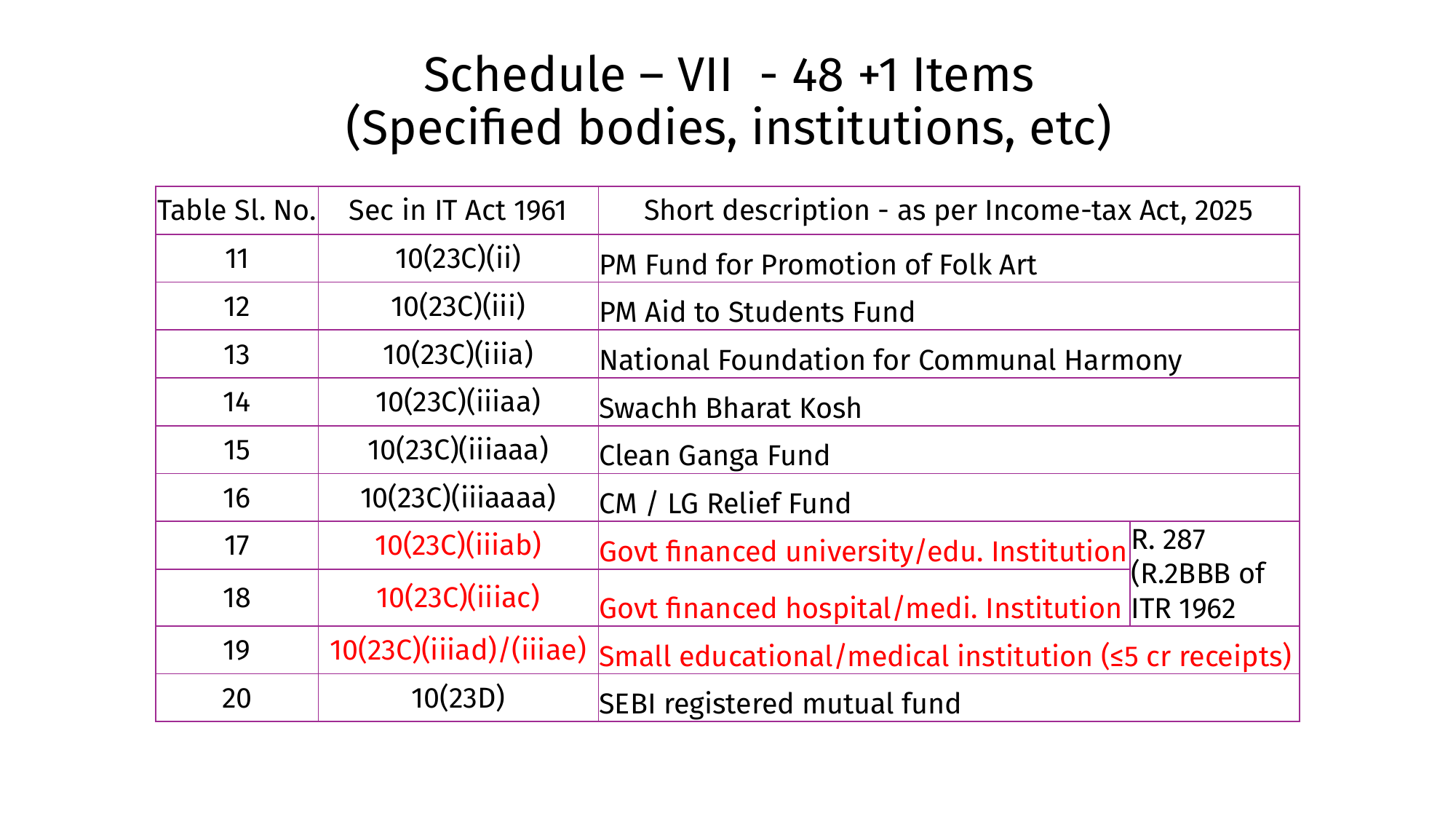

# Schedule – VII  - 48 +1 Items (Specified bodies, institutions, etc)
| Table Sl. No. | Sec in IT Act 1961 | Short description - as per Income-tax Act, 2025 |  |
| --- | --- | --- | --- |
| 11 | 10(23C)(ii) | PM Fund for Promotion of Folk Art |  |
| 12 | 10(23C)(iii) | PM Aid to Students Fund |  |
| 13 | 10(23C)(iiia) | National Foundation for Communal Harmony |  |
| 14 | 10(23C)(iiiaa) | Swachh Bharat Kosh |  |
| 15 | 10(23C)(iiiaaa) | Clean Ganga Fund |  |
| 16 | 10(23C)(iiiaaaa) | CM / LG Relief Fund |  |
| 17 | 10(23C)(iiiab) | Govt financed university/edu. Institution | R. 287 (R.2BBB of ITR 1962 |
| 18 | 10(23C)(iiiac) | Govt financed hospital/medi. Institution |  |
| 19 | 10(23C)(iiiad)/(iiiae) | Small educational/medical institution (≤5 cr receipts) |  |
| 20 | 10(23D) | SEBI registered mutual fund |  |